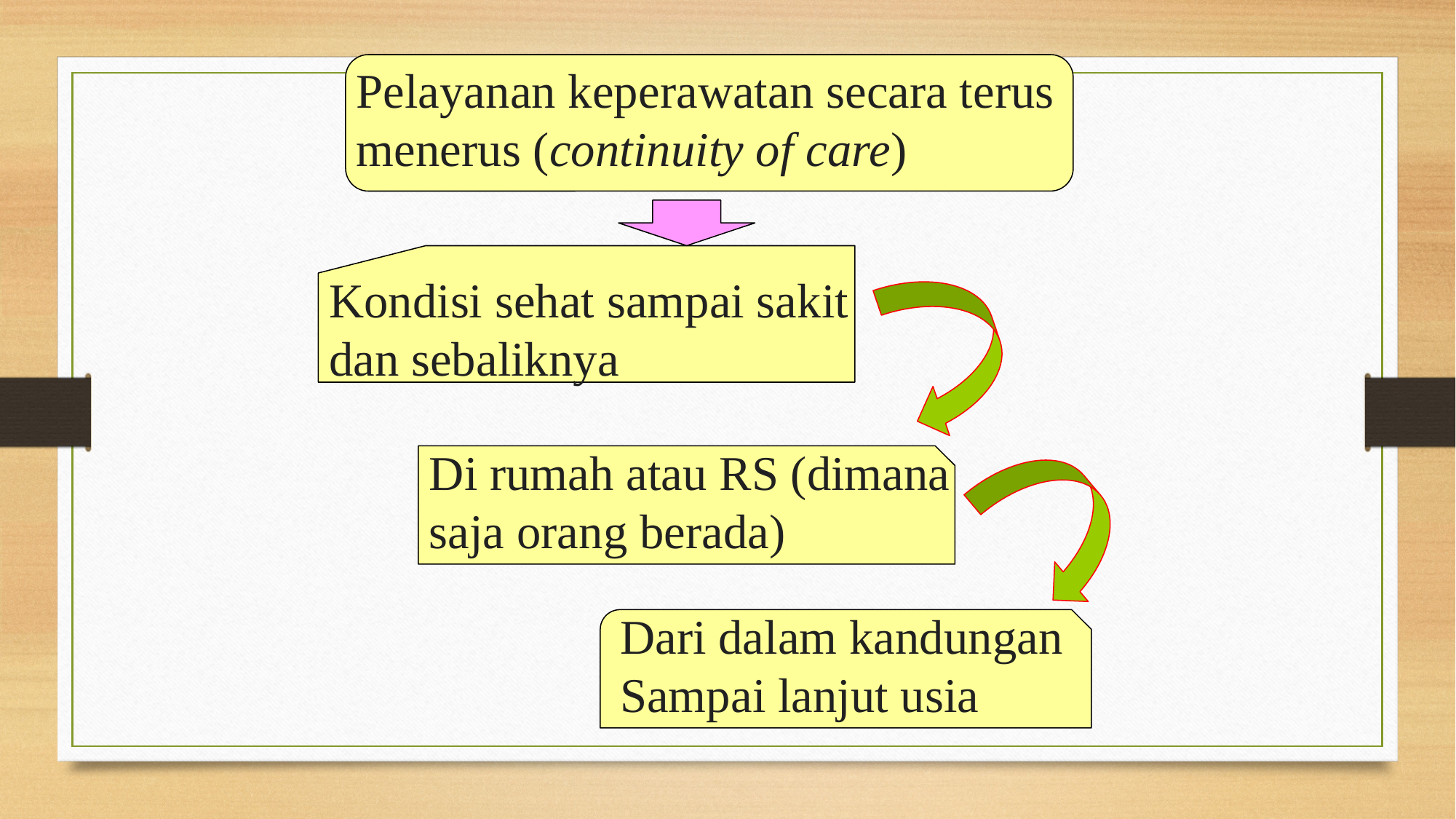

Pelayanan keperawatan secara terus menerus (continuity of care)

Kondisi sehat sampai sakit
dan sebaliknya

Di rumah atau RS (dimana saja orang berada)

Dari dalam kandungan
Sampai lanjut usia